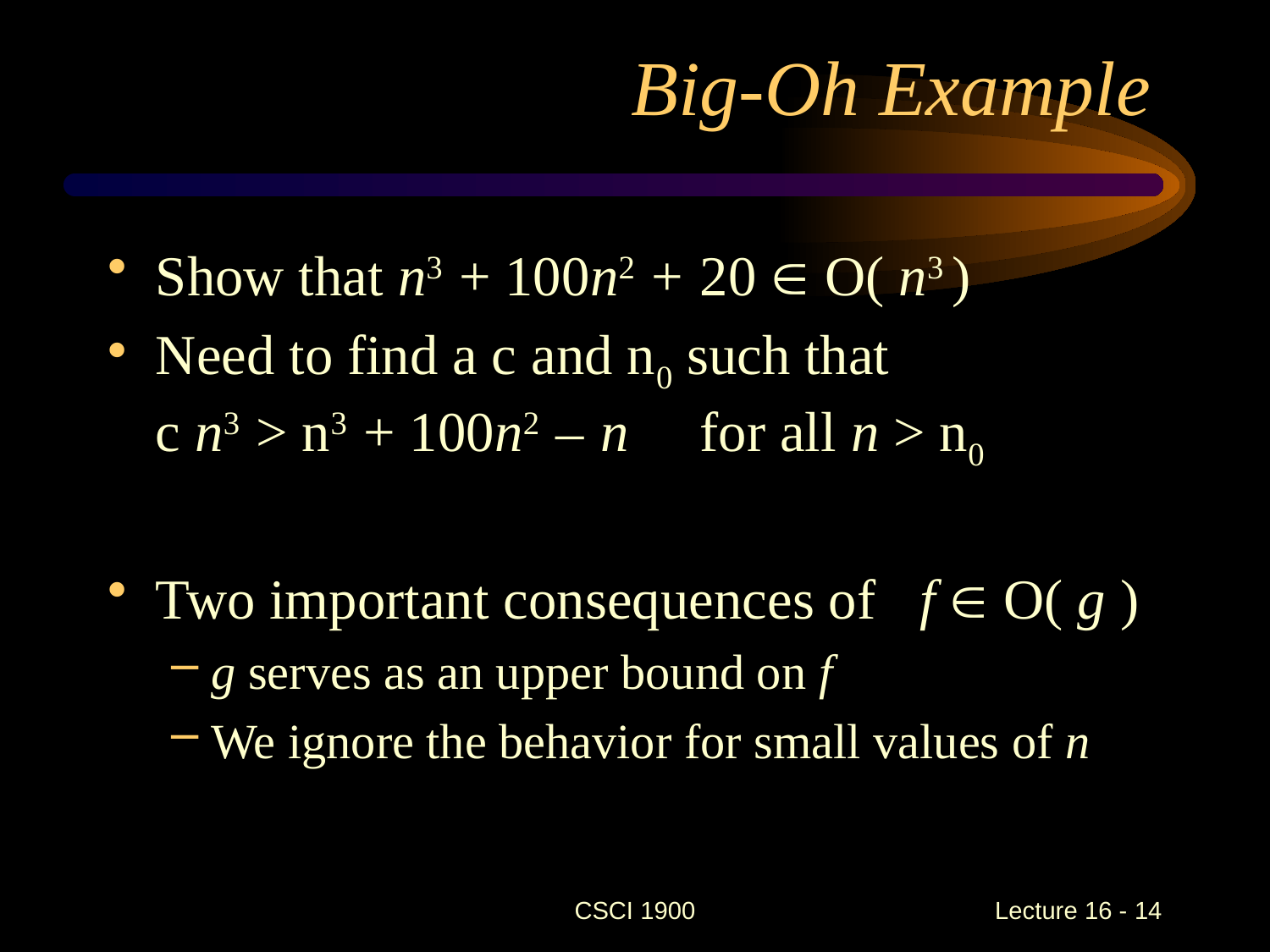

# Big-Oh Example
Show that n3  + 100n2  +  20 ∈ O( n3 )
Need to find a c and n0 such that
c n3  > n3  + 100n2  –  n     for all n > n0

Two important consequences of   f ∈ O( g )
g serves as an upper bound on f
We ignore the behavior for small values of n

CSCI 1900
 Lecture 16 - 14